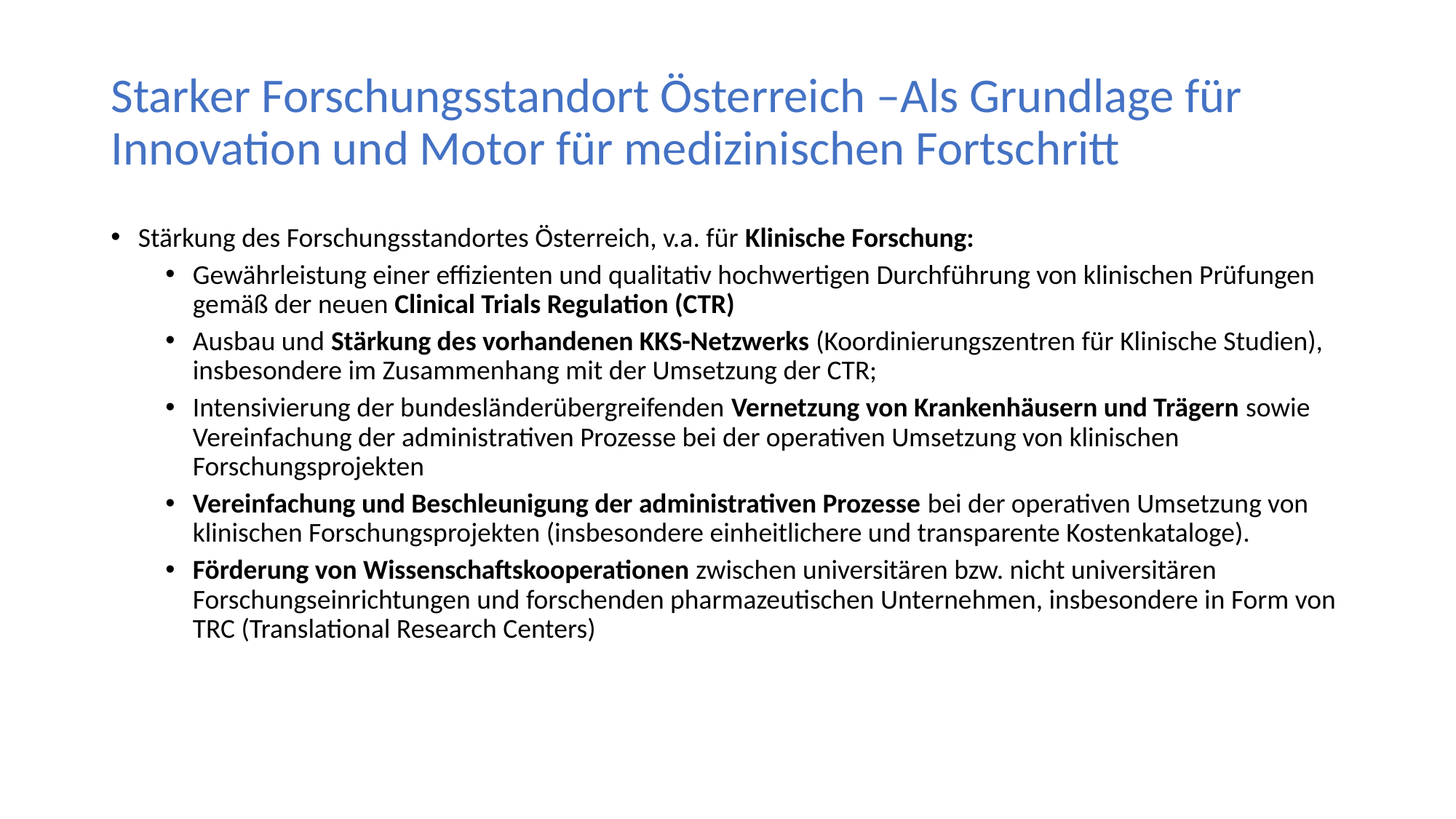

# Starker Forschungsstandort Österreich –Als Grundlage für Innovation und Motor für medizinischen Fortschritt
Stärkung des Forschungsstandortes Österreich, v.a. für Klinische Forschung:
Gewährleistung einer effizienten und qualitativ hochwertigen Durchführung von klinischen Prüfungen gemäß der neuen Clinical Trials Regulation (CTR)
Ausbau und Stärkung des vorhandenen KKS-Netzwerks (Koordinierungszentren für Klinische Studien), insbesondere im Zusammenhang mit der Umsetzung der CTR;
Intensivierung der bundesländerübergreifenden Vernetzung von Krankenhäusern und Trägern sowie Vereinfachung der administrativen Prozesse bei der operativen Umsetzung von klinischen Forschungsprojekten
Vereinfachung und Beschleunigung der administrativen Prozesse bei der operativen Umsetzung von klinischen Forschungsprojekten (insbesondere einheitlichere und transparente Kostenkataloge).
Förderung von Wissenschaftskooperationen zwischen universitären bzw. nicht universitären Forschungseinrichtungen und forschenden pharmazeutischen Unternehmen, insbesondere in Form von TRC (Translational Research Centers)